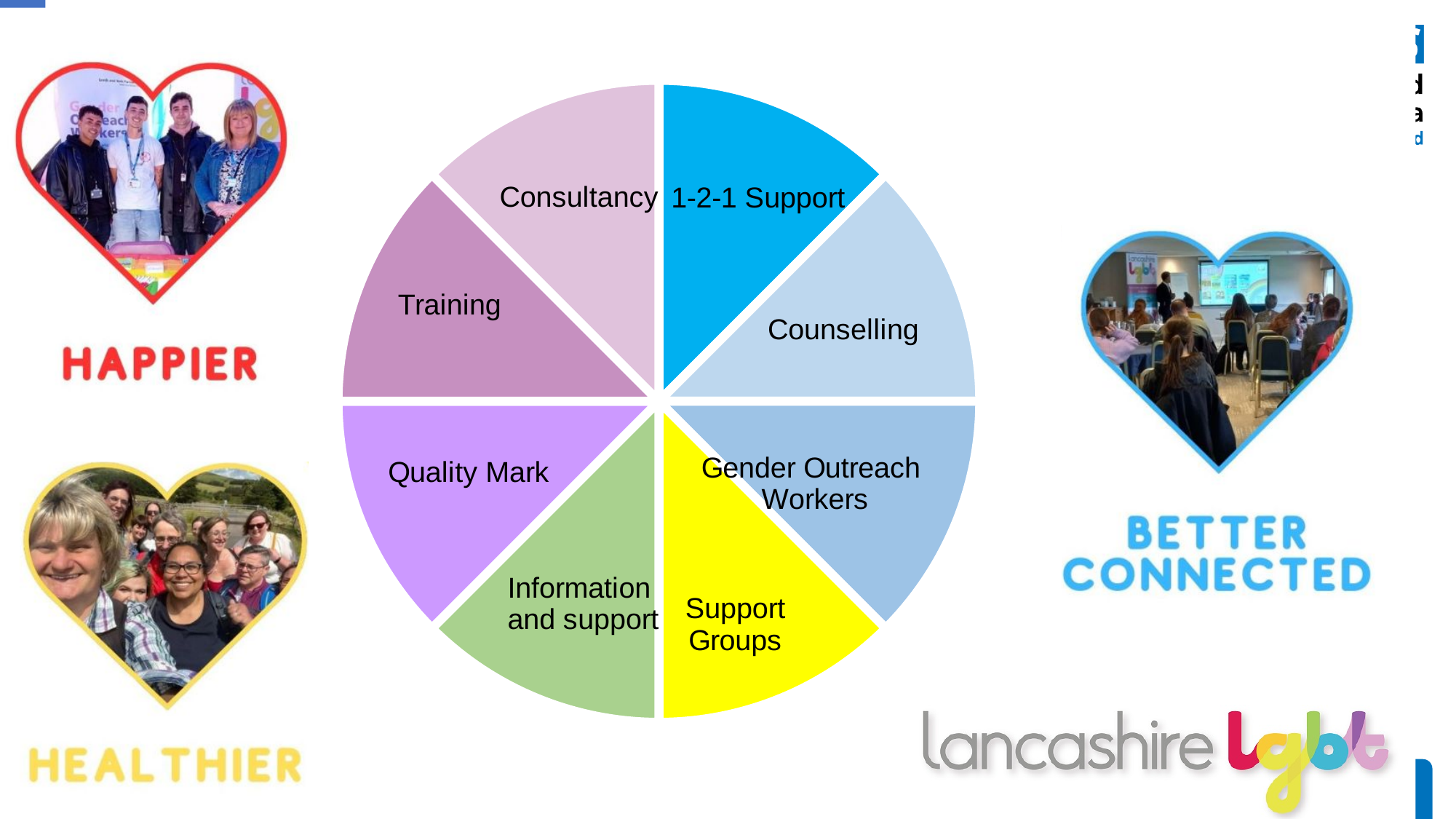

### Chart

| Category | Column1 |
|---|---|
| 1-2-1 Support  | 4.0 |
| Counselling | 4.0 |
| Gender Outreach  | 4.0 |
| Support groups  | 4.0 |
| Information  | 4.0 |
| Training | 4.0 |
| Quality Mark | 4.0 |
| Consultansy | 4.0 |